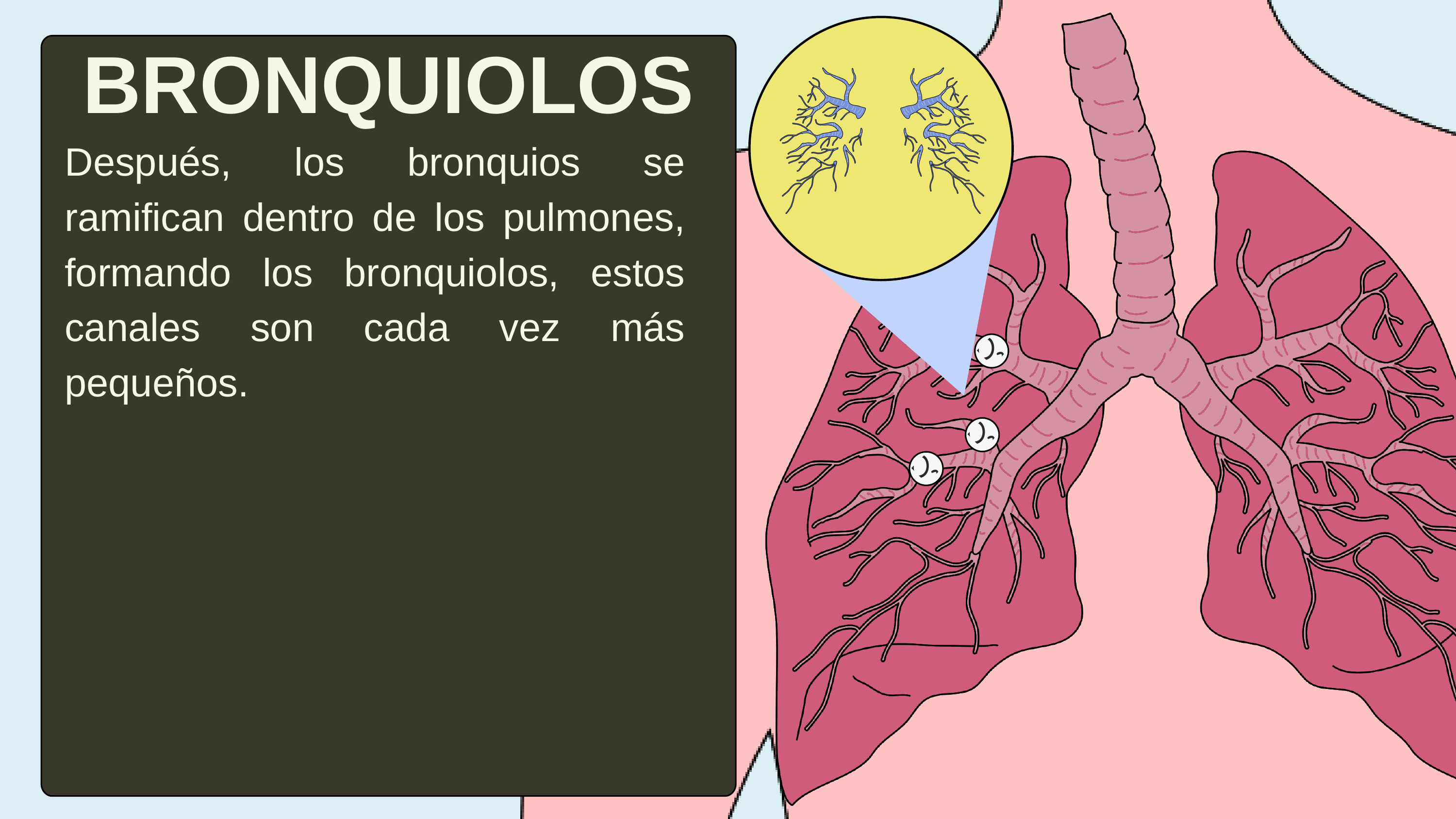

BRONQUIOLOS

Después, los bronquios se ramifican dentro de los pulmones, formando los bronquiolos, estos canales son cada vez más pequeños.